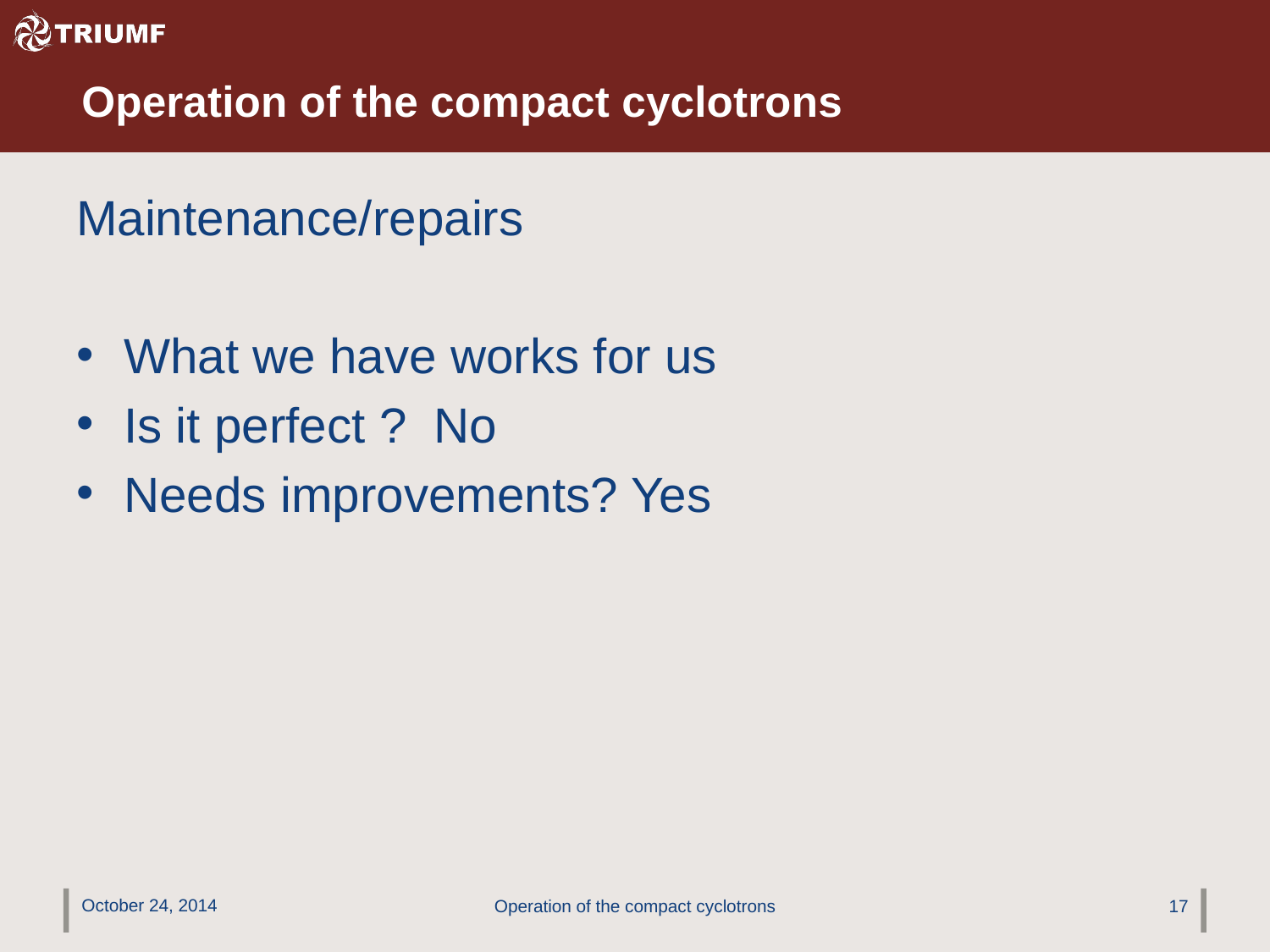

# Operation of the compact cyclotrons
Maintenance/repairs

What we have works for us
Is it perfect ?  No
Needs improvements? Yes
October 24, 2014
Operation of the compact cyclotrons
17